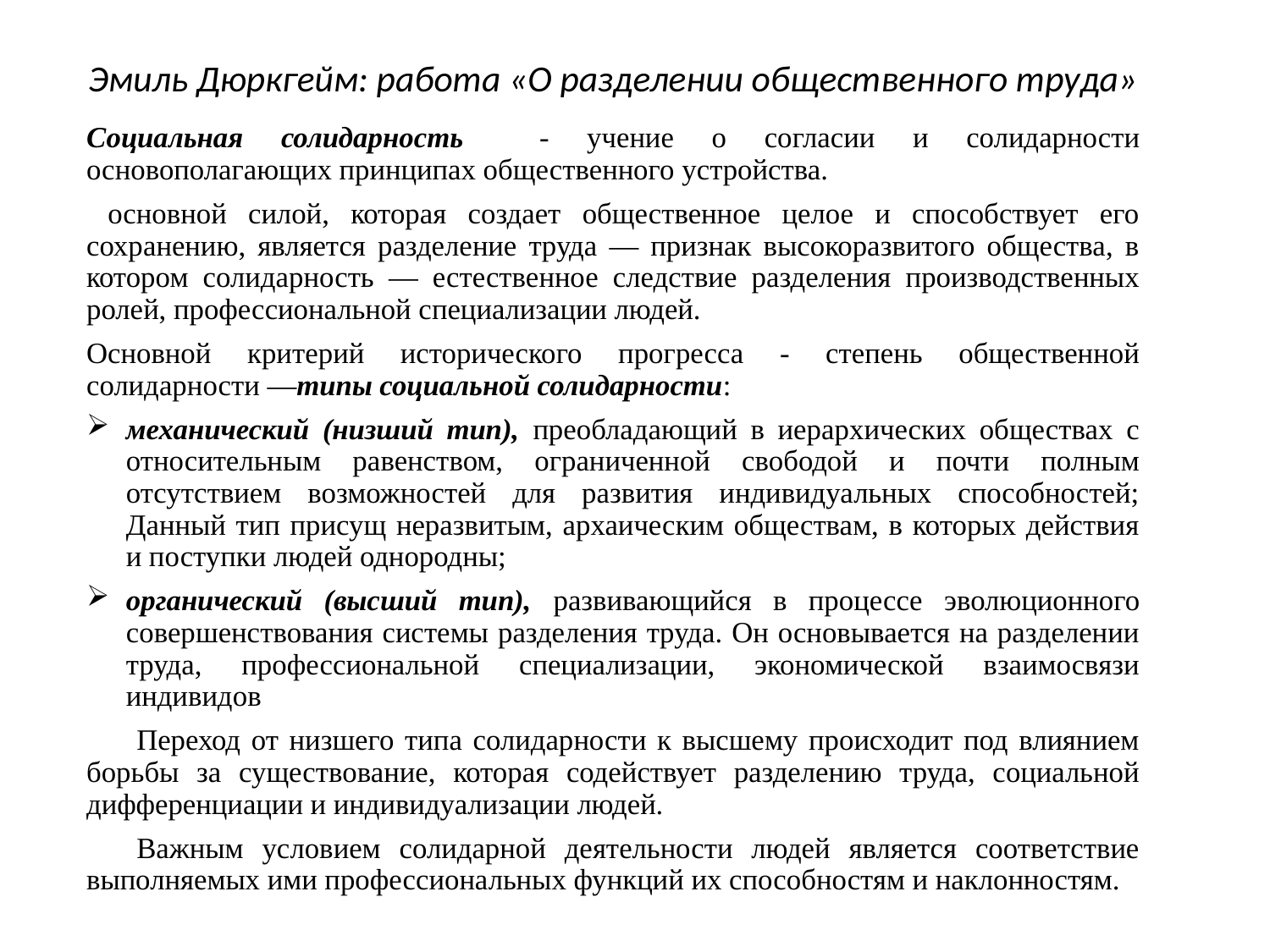

# Эмиль Дюркгейм: работа «О разделении общественного труда»
Социальная солидарность  - учение о согласии и солидарности основополагающих принципах общественного устройства.
 основной силой, которая создает общественное целое и способствует его сохранению, является разделение труда — признак высокоразвитого общества, в котором солидарность — естественное следствие разделения производственных ролей, профессиональной специализации людей.
Основной критерий исторического прогресса - степень общественной солидарности —типы социальной солидарности:
механический (низший тип), преобладающий в иерархических обществах с относительным равенством, ограниченной свободой и почти полным отсутствием возможностей для развития индивидуальных способностей; Данный тип присущ неразвитым, архаическим обществам, в которых действия и поступки людей однородны;
органический (высший тип), развивающийся в процессе эволюционного совершенствования системы разделения труда. Он основывается на разделении труда, профессиональной специализации, экономической взаимосвязи индивидов
Переход от низшего типа солидарности к высшему происходит под влиянием борьбы за существование, которая содействует разделению труда, социальной дифференциации и индивидуализации людей.
Важным условием солидарной деятельности людей является соответствие выполняемых ими профессиональных функций их способностям и наклонностям.